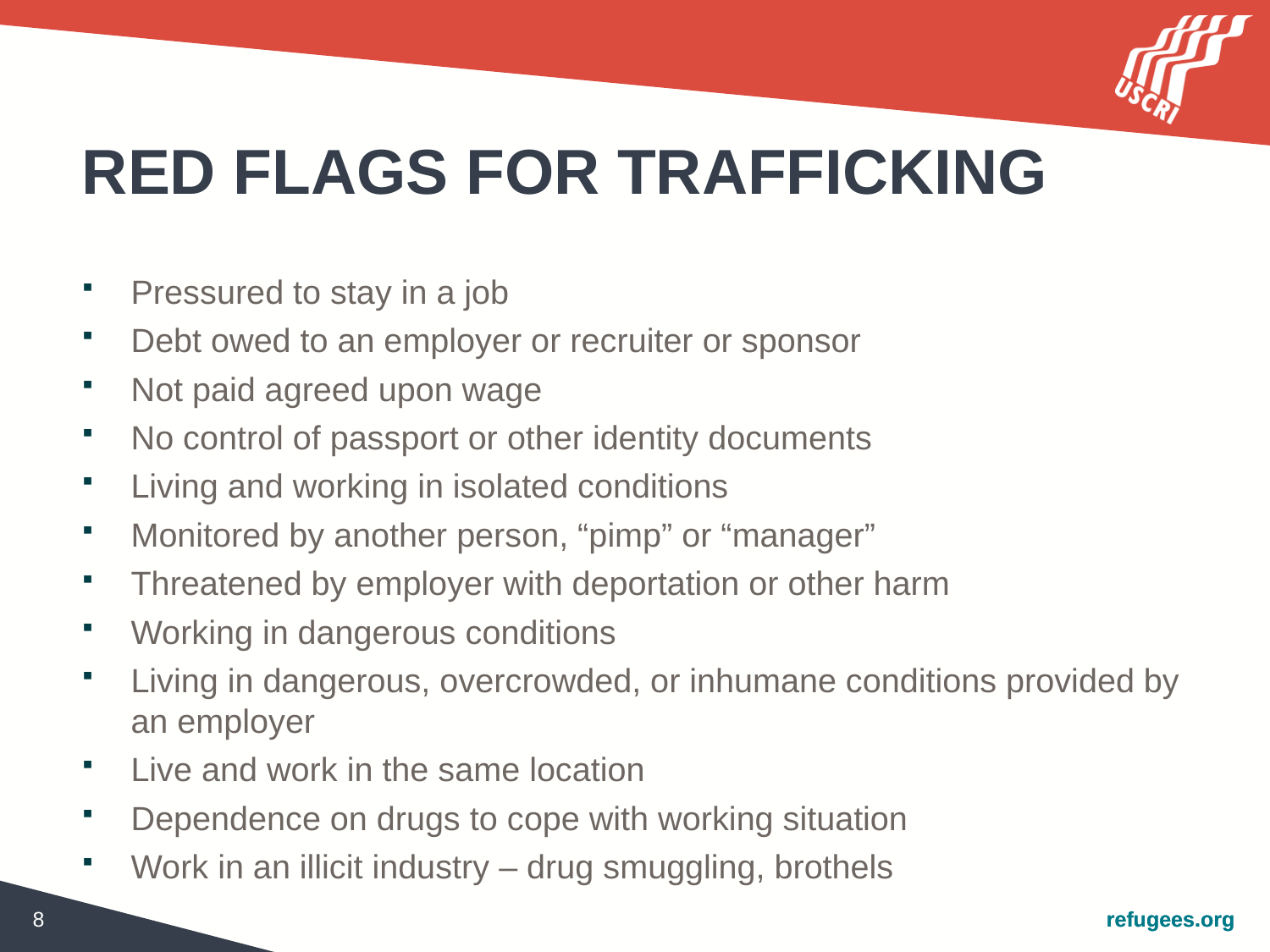

# Red Flags for Trafficking
Pressured to stay in a job ​
Debt owed to an employer or recruiter or sponsor​
Not paid agreed upon wage​
No control of passport or other identity documents​
Living and working in isolated conditions ​
Monitored by another person, “pimp” or “manager”​
Threatened by employer with deportation or other harm​
Working in dangerous conditions ​
Living in dangerous, overcrowded, or inhumane conditions provided by an employer​
Live and work in the same location​
Dependence on drugs to cope with working situation​
Work in an illicit industry – drug smuggling, brothels

8